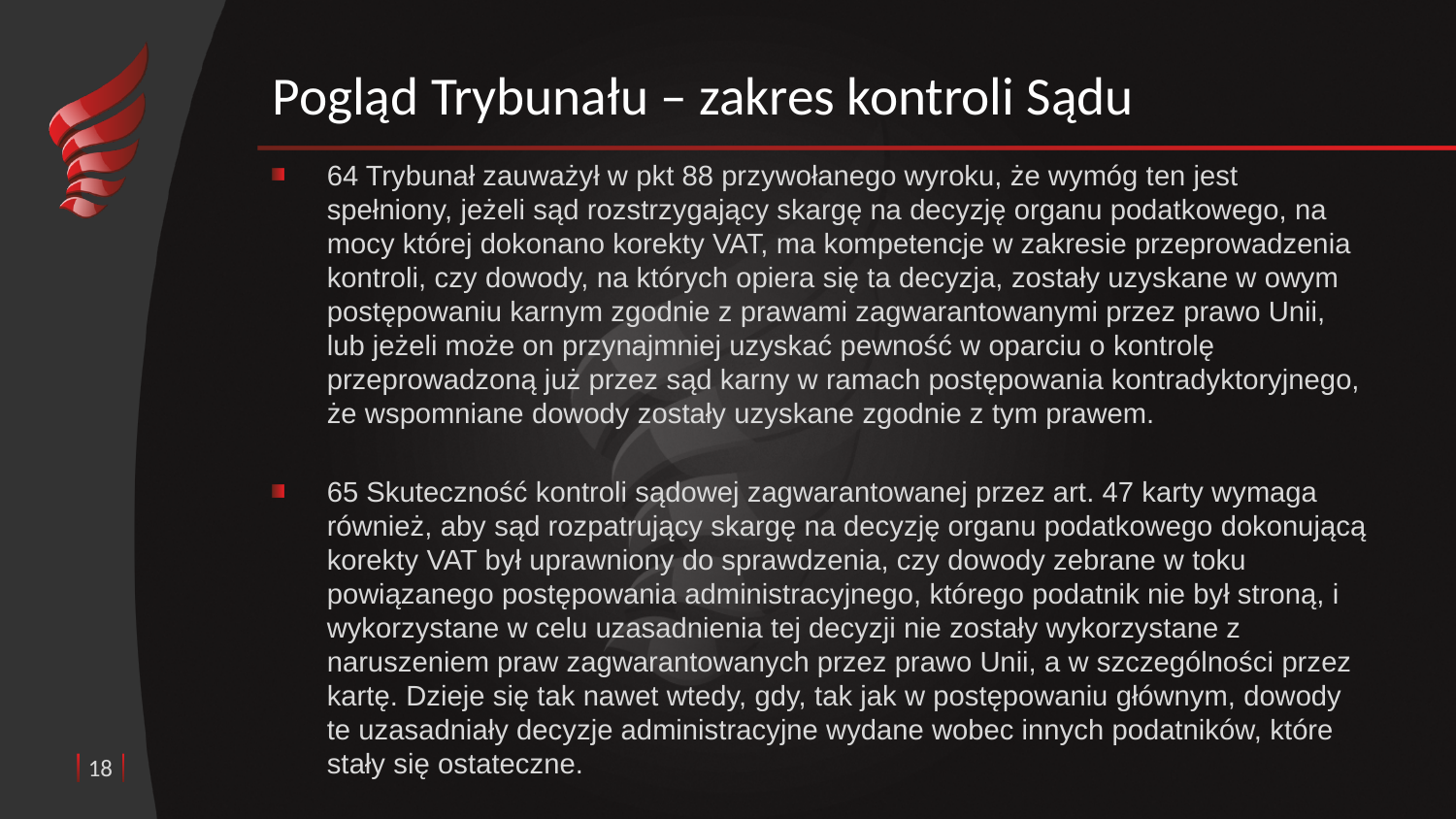

# Pogląd Trybunału – zakres kontroli Sądu
64 Trybunał zauważył w pkt 88 przywołanego wyroku, że wymóg ten jest spełniony, jeżeli sąd rozstrzygający skargę na decyzję organu podatkowego, na mocy której dokonano korekty VAT, ma kompetencje w zakresie przeprowadzenia kontroli, czy dowody, na których opiera się ta decyzja, zostały uzyskane w owym postępowaniu karnym zgodnie z prawami zagwarantowanymi przez prawo Unii, lub jeżeli może on przynajmniej uzyskać pewność w oparciu o kontrolę przeprowadzoną już przez sąd karny w ramach postępowania kontradyktoryjnego, że wspomniane dowody zostały uzyskane zgodnie z tym prawem.

65 Skuteczność kontroli sądowej zagwarantowanej przez art. 47 karty wymaga również, aby sąd rozpatrujący skargę na decyzję organu podatkowego dokonującą korekty VAT był uprawniony do sprawdzenia, czy dowody zebrane w toku powiązanego postępowania administracyjnego, którego podatnik nie był stroną, i wykorzystane w celu uzasadnienia tej decyzji nie zostały wykorzystane z naruszeniem praw zagwarantowanych przez prawo Unii, a w szczególności przez kartę. Dzieje się tak nawet wtedy, gdy, tak jak w postępowaniu głównym, dowody te uzasadniały decyzje administracyjne wydane wobec innych podatników, które stały się ostateczne.